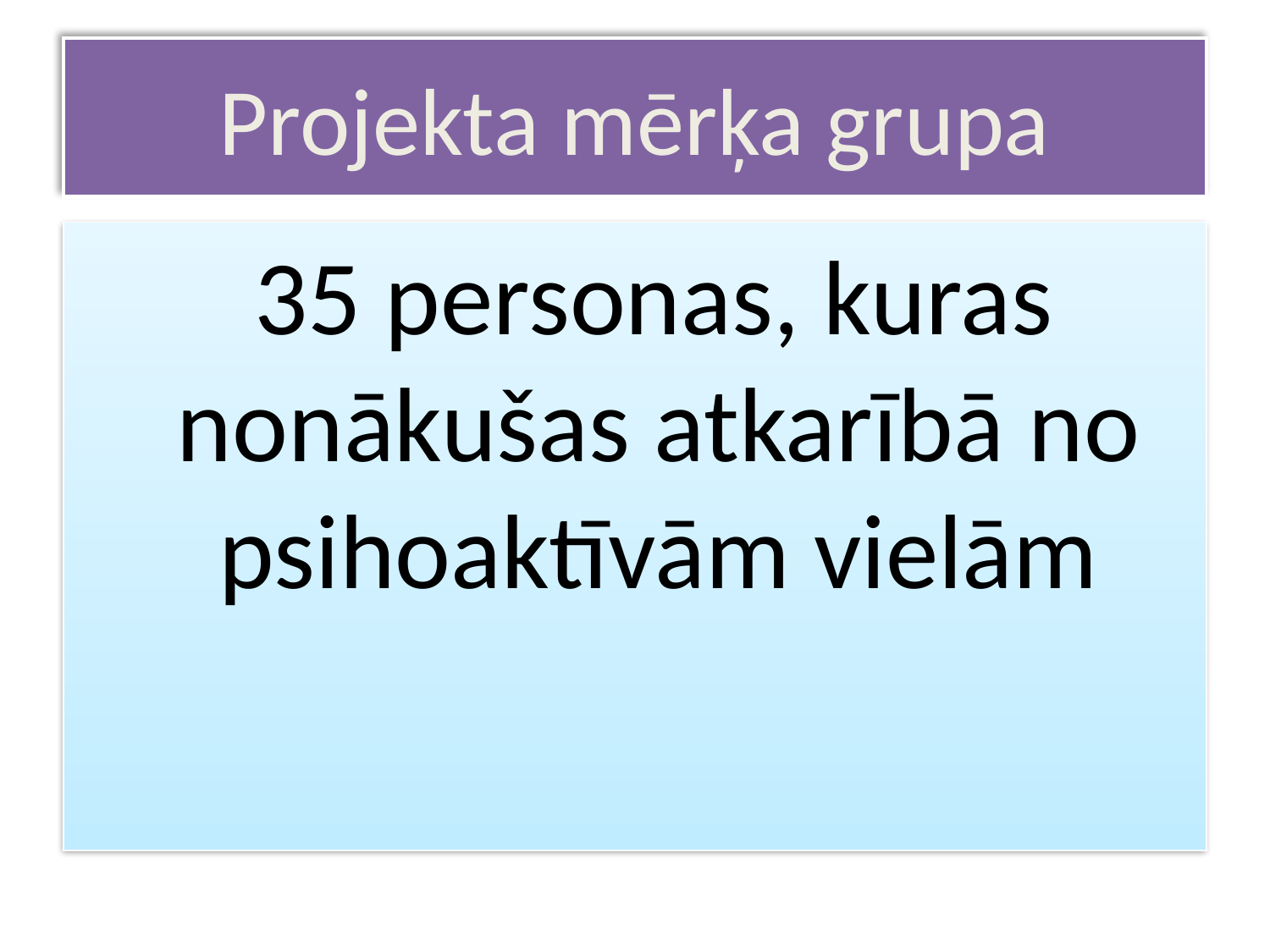

# Projekta mērķa grupa
  35 personas, kuras nonākušas atkarībā no psihoaktīvām vielām